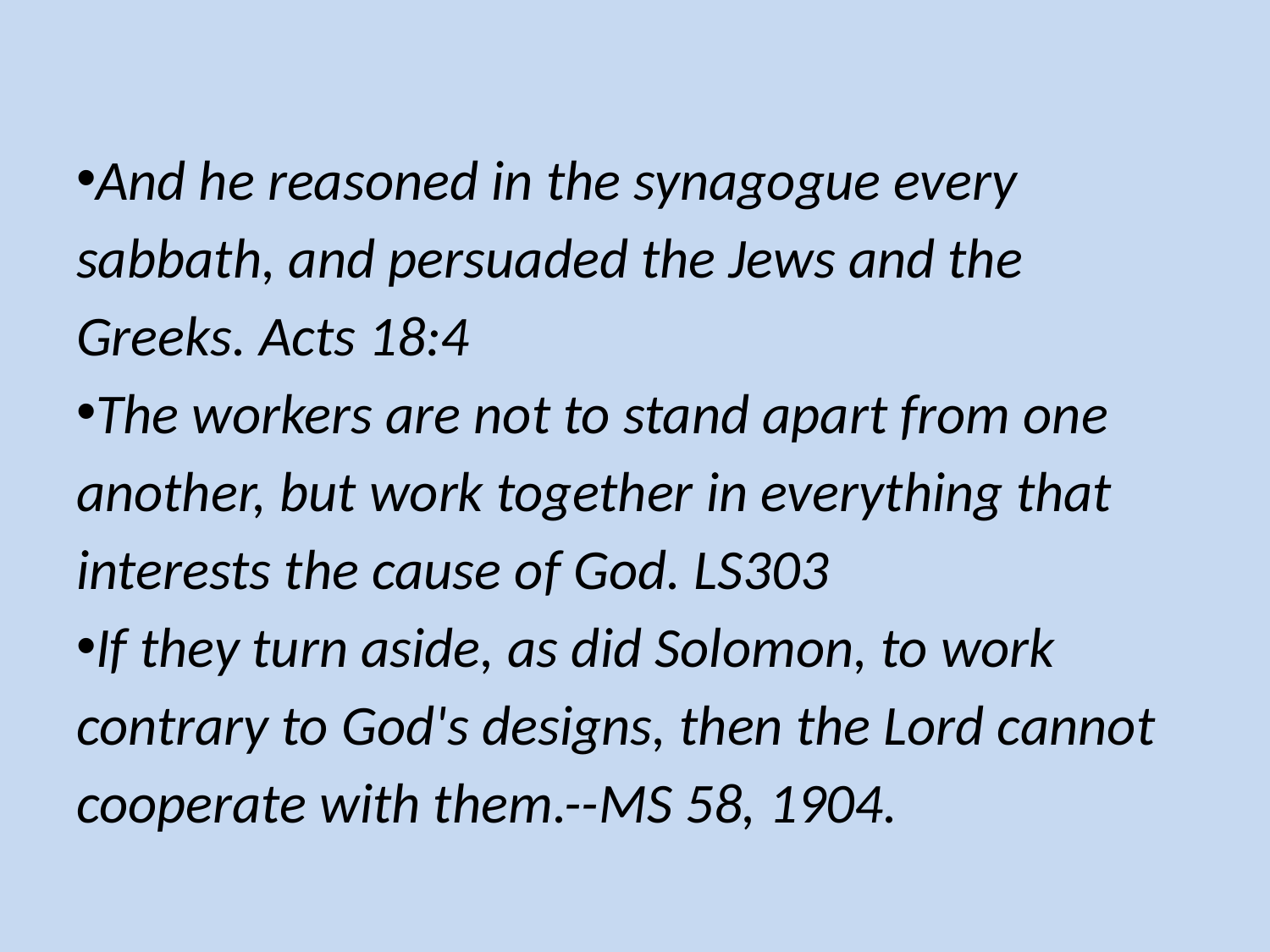

And he reasoned in the synagogue every sabbath, and persuaded the Jews and the Greeks. Acts 18:4
The workers are not to stand apart from one another, but work together in everything that interests the cause of God. LS303
If they turn aside, as did Solomon, to work contrary to God's designs, then the Lord cannot cooperate with them.--MS 58, 1904.